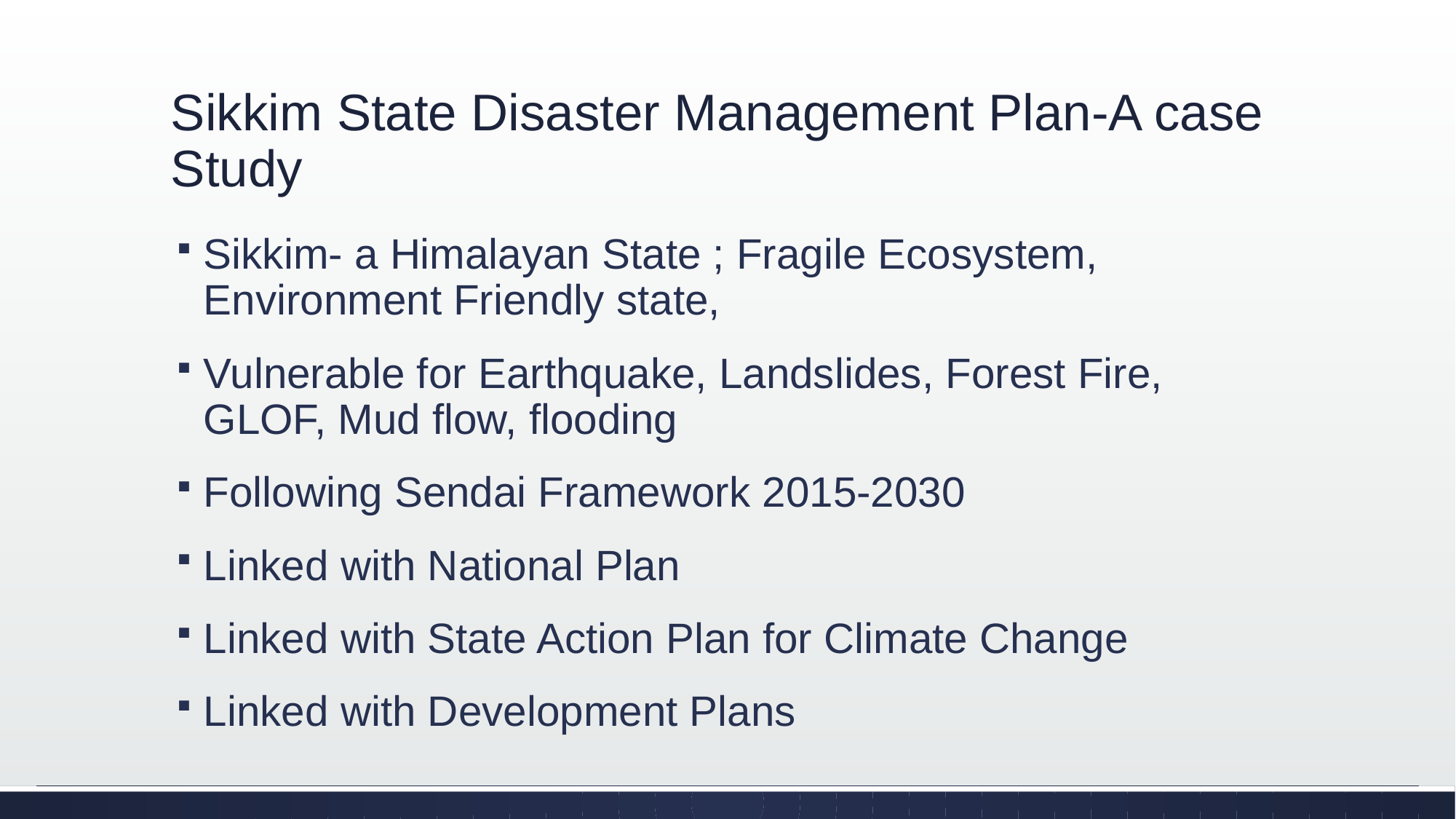

# Sikkim State Disaster Management Plan-A case Study
Sikkim- a Himalayan State ; Fragile Ecosystem, Environment Friendly state,
Vulnerable for Earthquake, Landslides, Forest Fire, GLOF, Mud flow, flooding
Following Sendai Framework 2015-2030
Linked with National Plan
Linked with State Action Plan for Climate Change
Linked with Development Plans